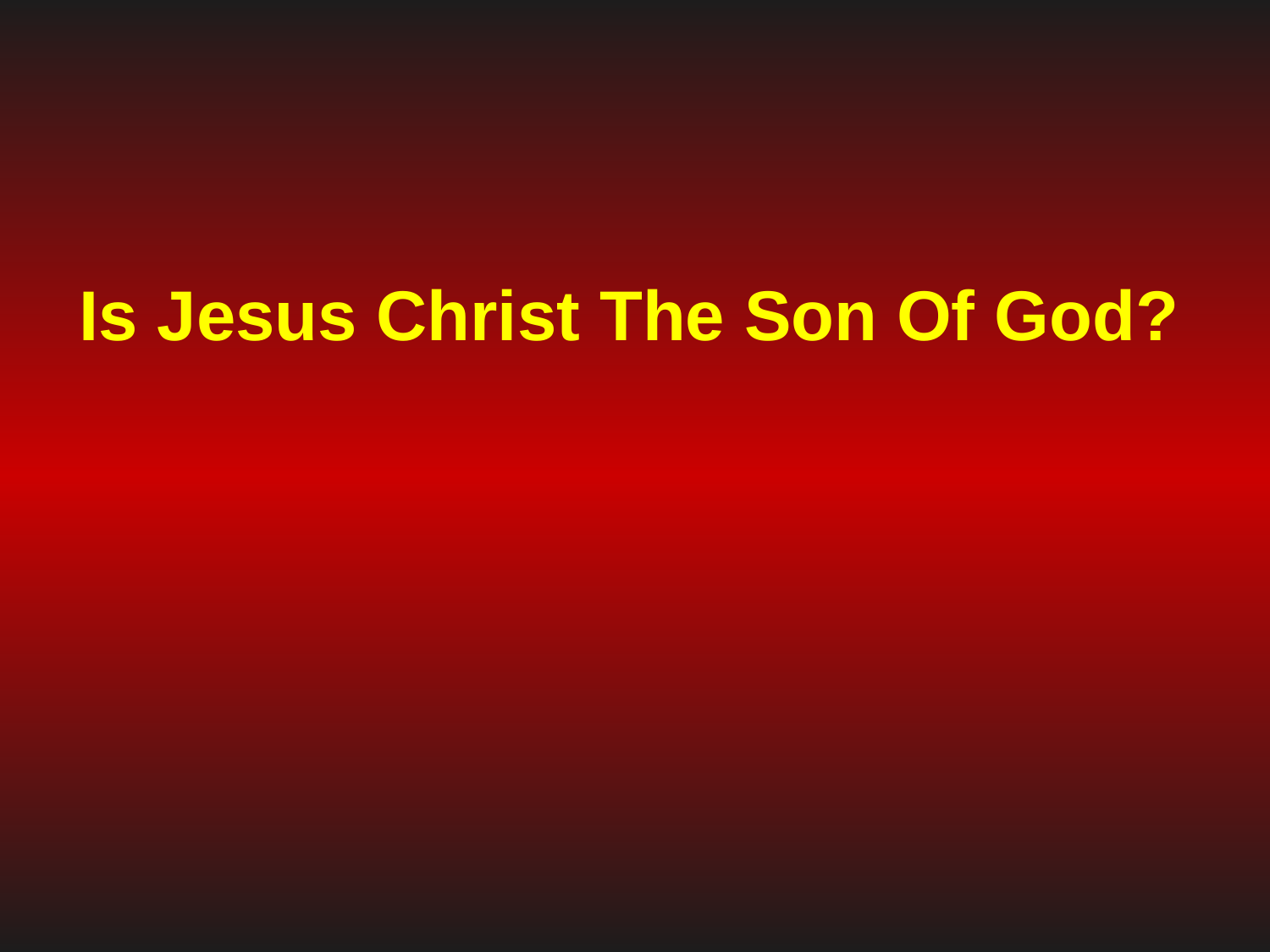

Is Jesus Christ The Son Of God?